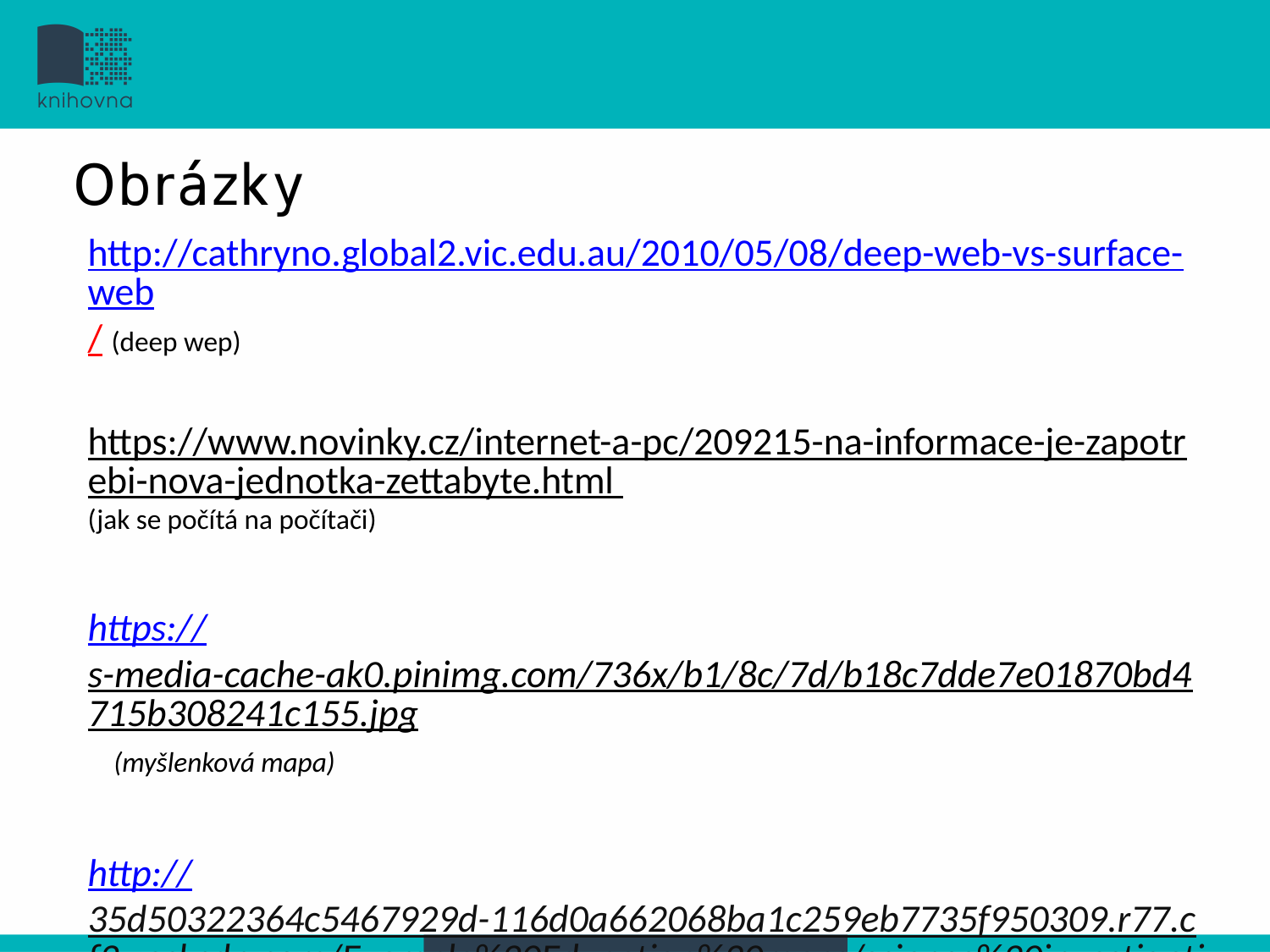

Obrázky

#
http://cathryno.global2.vic.edu.au/2010/05/08/deep-web-vs-surface-web/ (deep wep)

https://www.novinky.cz/internet-a-pc/209215-na-informace-je-zapotrebi-nova-jednotka-zettabyte.html (jak se počítá na počítači)

https://s-media-cache-ak0.pinimg.com/736x/b1/8c/7d/b18c7dde7e01870bd4715b308241c155.jpg   (myšlenková mapa)

http://35d50322364c5467929d-116d0a662068ba1c259eb7735f950309.r77.cf2.rackcdn.com/Example%20Education%20maps/science%20investigation.png (myšlenková mapa)